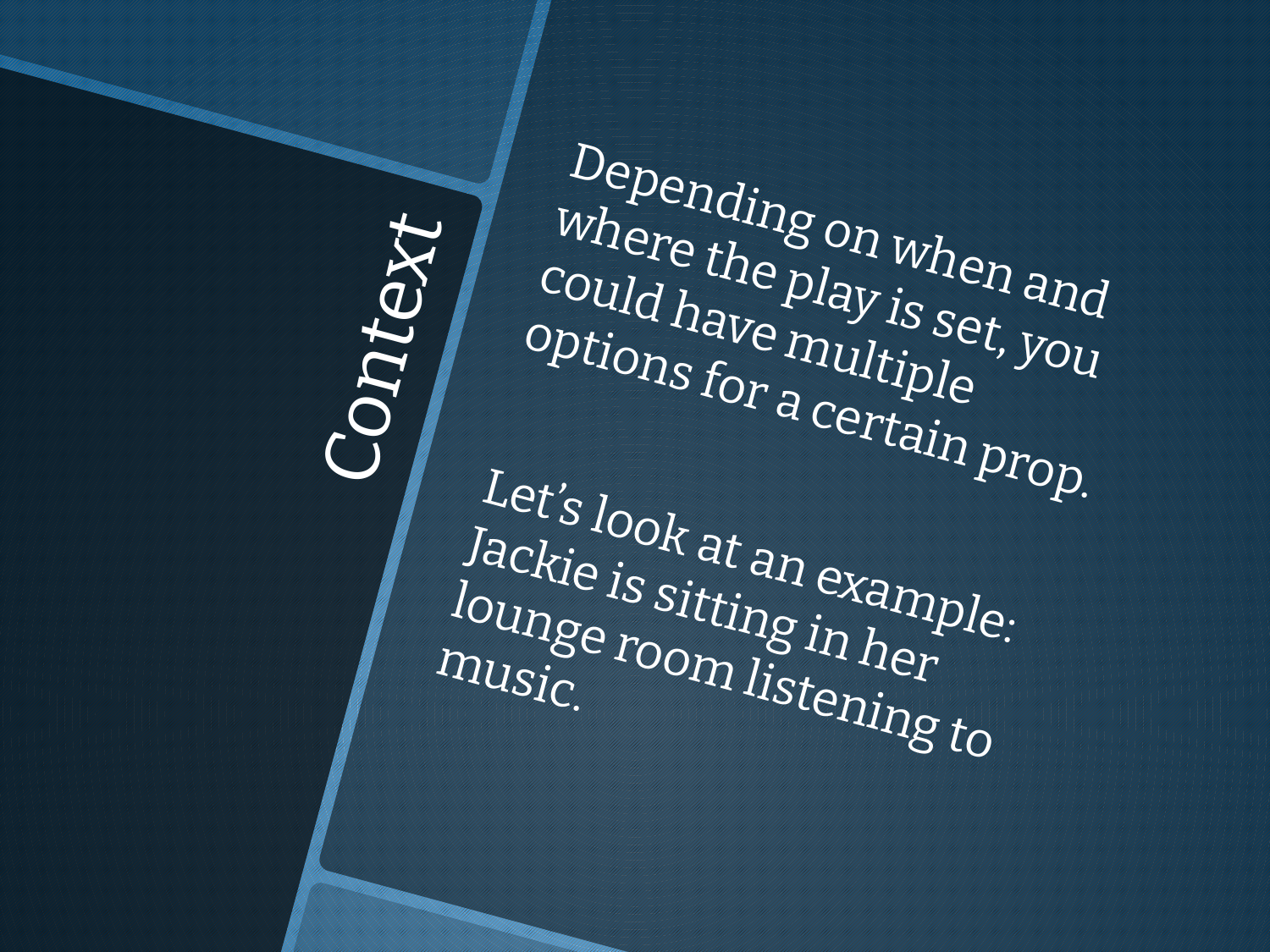

Depending on when and where the play is set, you could have multiple options for a certain prop.

Let’s look at an example: Jackie is sitting in her lounge room listening to music.
# Context